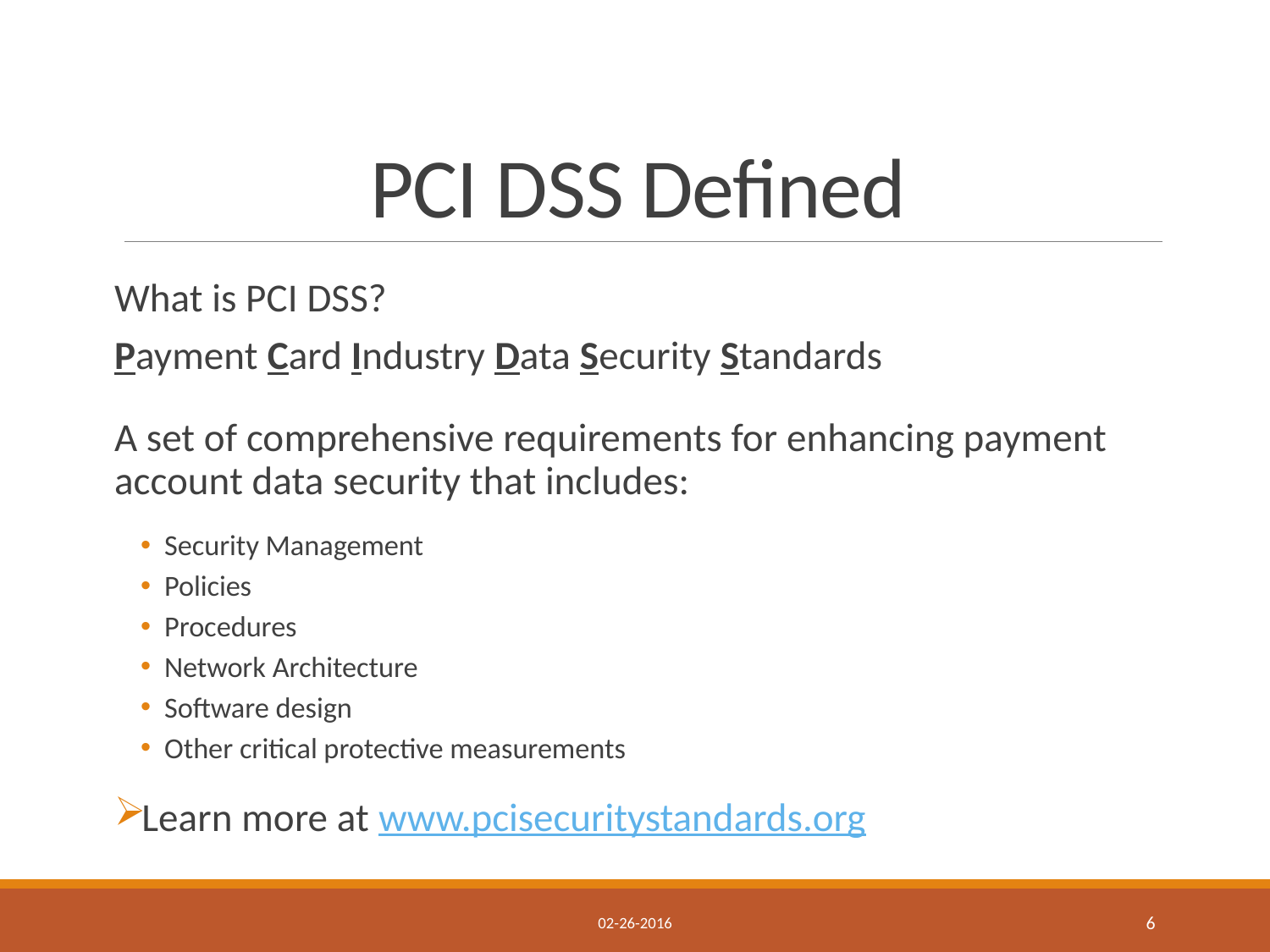

# PCI DSS Defined
What is PCI DSS?
Payment Card Industry Data Security Standards

A set of comprehensive requirements for enhancing payment account data security that includes:

Security Management
Policies
Procedures
Network Architecture
Software design
Other critical protective measurements

Learn more at www.pcisecuritystandards.org

02-26-2016
6